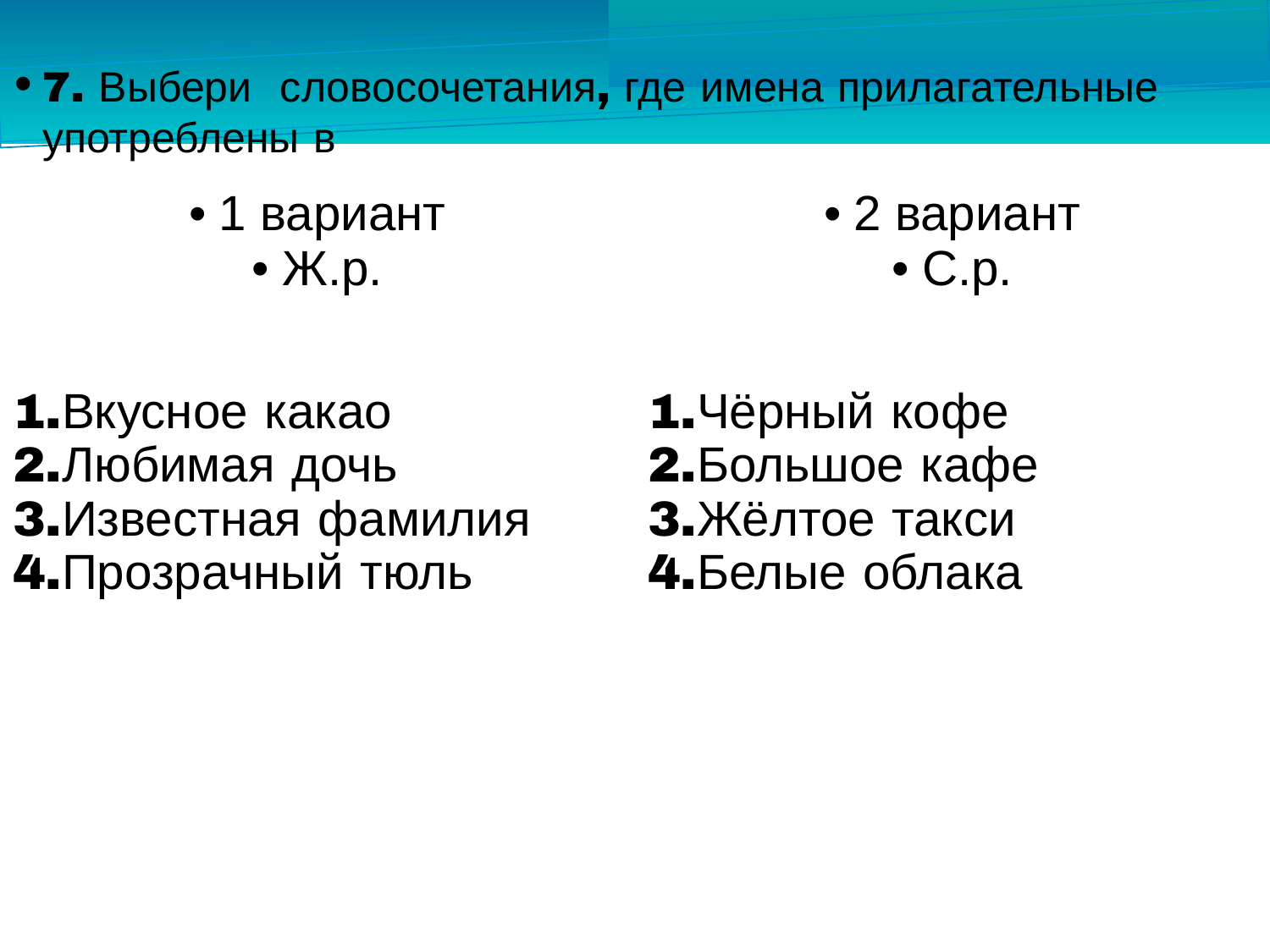

7. Выбери  словосочетания, где имена прилагательные употреблены в
| 1 вариант Ж.р. | 2 вариант С.р. |
| --- | --- |
| Вкусное какао Любимая дочь Известная фамилия Прозрачный тюль | Чёрный кофе Большое кафе Жёлтое такси Белые облака |